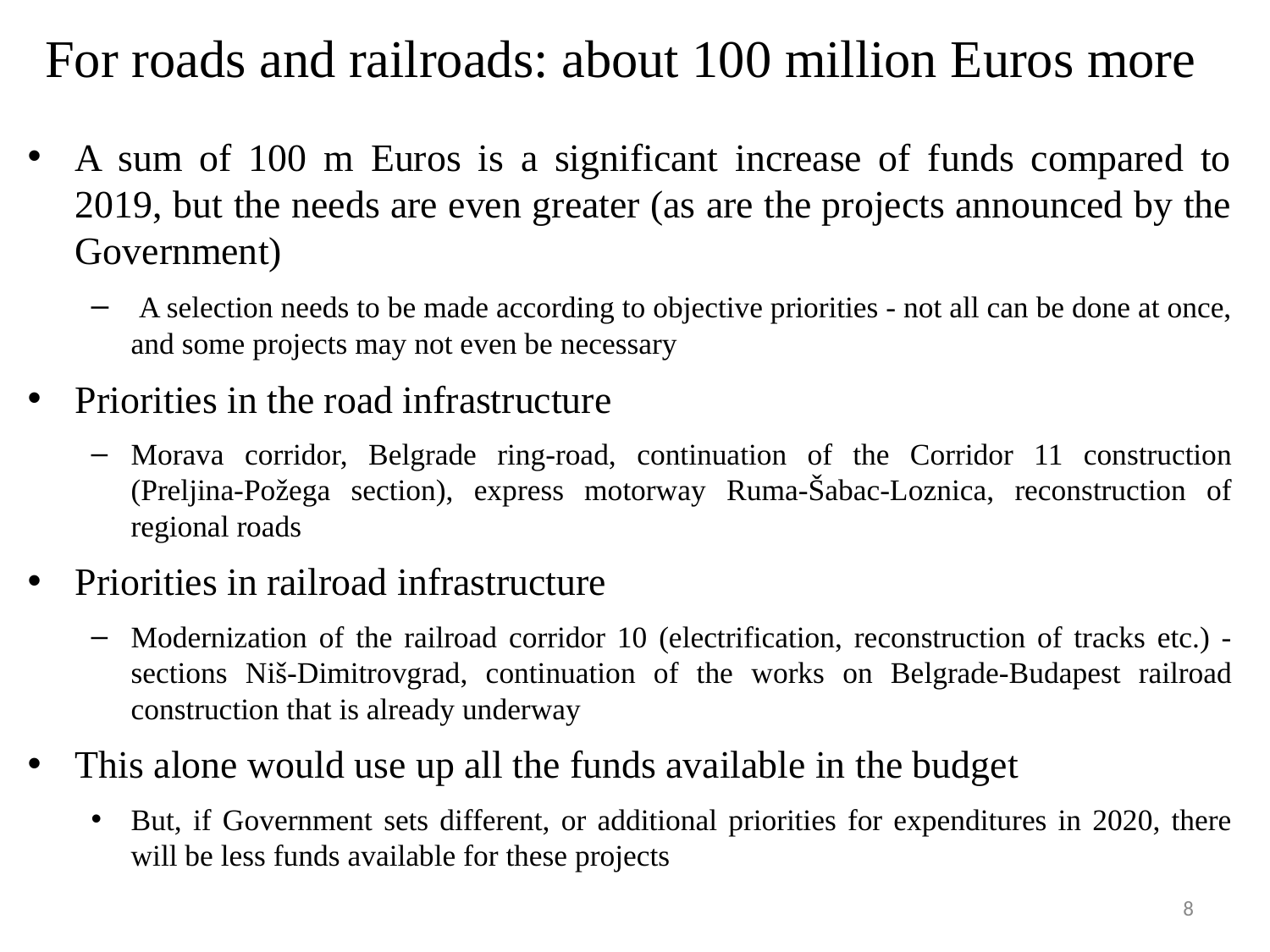

# For roads and railroads: about 100 million Euros more
A sum of 100 m Euros is a significant increase of funds compared to 2019, but the needs are even greater (as are the projects announced by the Government)
 A selection needs to be made according to objective priorities - not all can be done at once, and some projects may not even be necessary
Priorities in the road infrastructure
Morava corridor, Belgrade ring-road, continuation of the Corridor 11 construction (Preljina-Požega section), express motorway Ruma-Šabac-Loznica, reconstruction of regional roads
Priorities in railroad infrastructure
Modernization of the railroad corridor 10 (electrification, reconstruction of tracks etc.) - sections Niš-Dimitrovgrad, continuation of the works on Belgrade-Budapest railroad construction that is already underway
This alone would use up all the funds available in the budget
But, if Government sets different, or additional priorities for expenditures in 2020, there will be less funds available for these projects
8